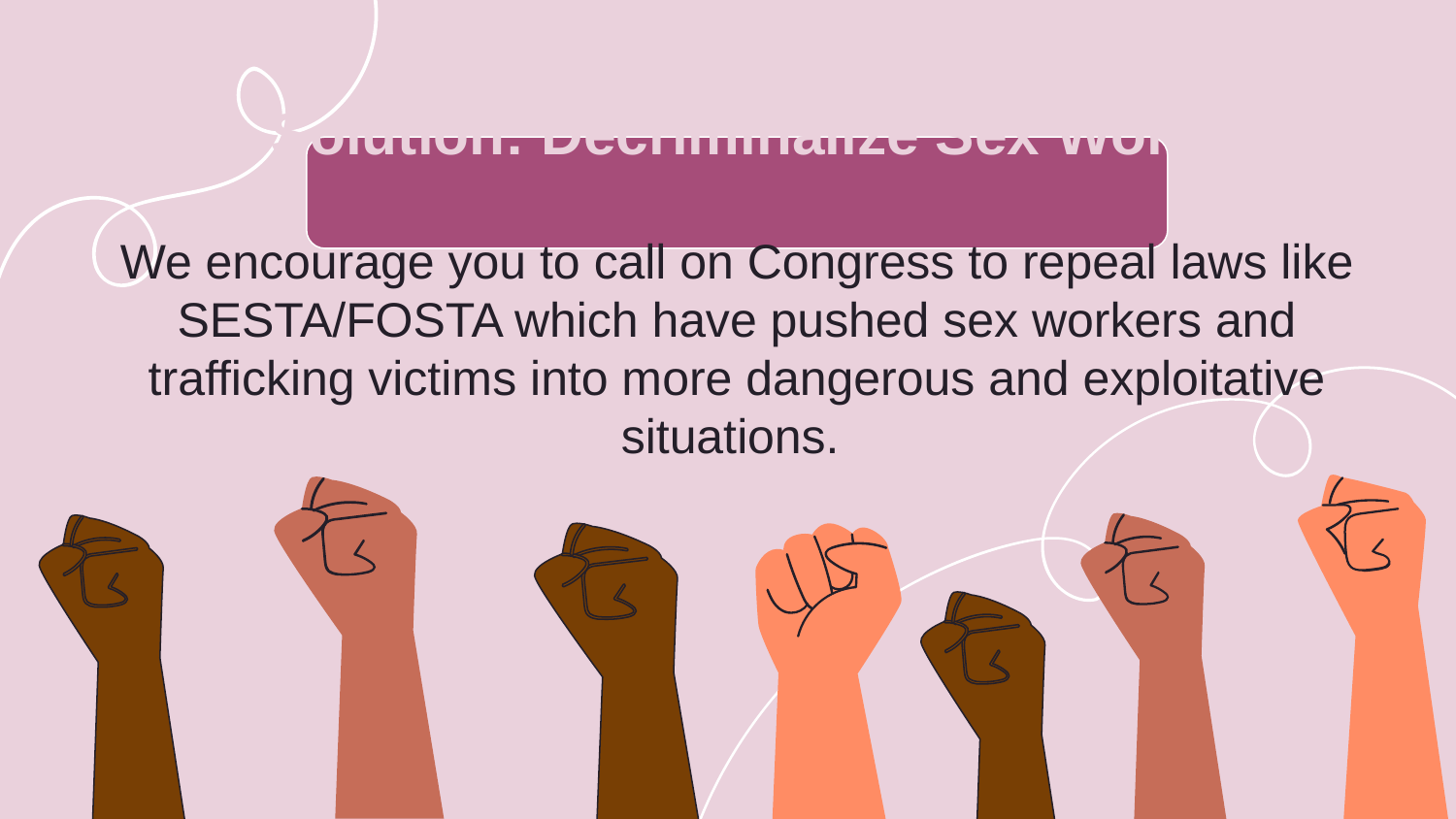

# Solution: Decriminalize Sex Work

We encourage you to call on Congress to repeal laws like SESTA/FOSTA which have pushed sex workers and trafficking victims into more dangerous and exploitative situations.